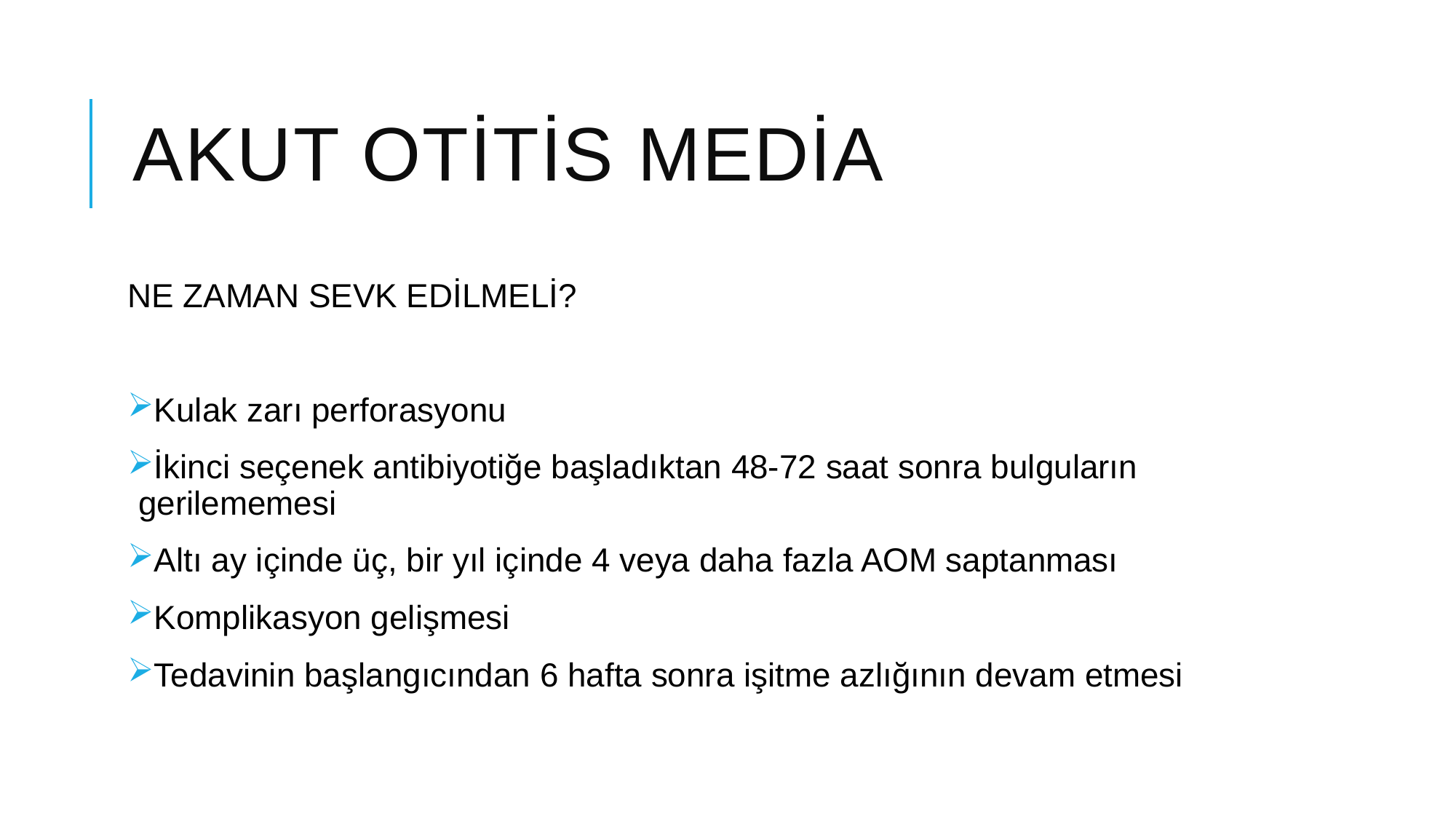

# AKUT OTİTİS MEDİA
NE ZAMAN SEVK EDİLMELİ?

Kulak zarı perforasyonu
İkinci seçenek antibiyotiğe başladıktan 48-72 saat sonra bulguların gerilememesi
Altı ay içinde üç, bir yıl içinde 4 veya daha fazla AOM saptanması
Komplikasyon gelişmesi
Tedavinin başlangıcından 6 hafta sonra işitme azlığının devam etmesi